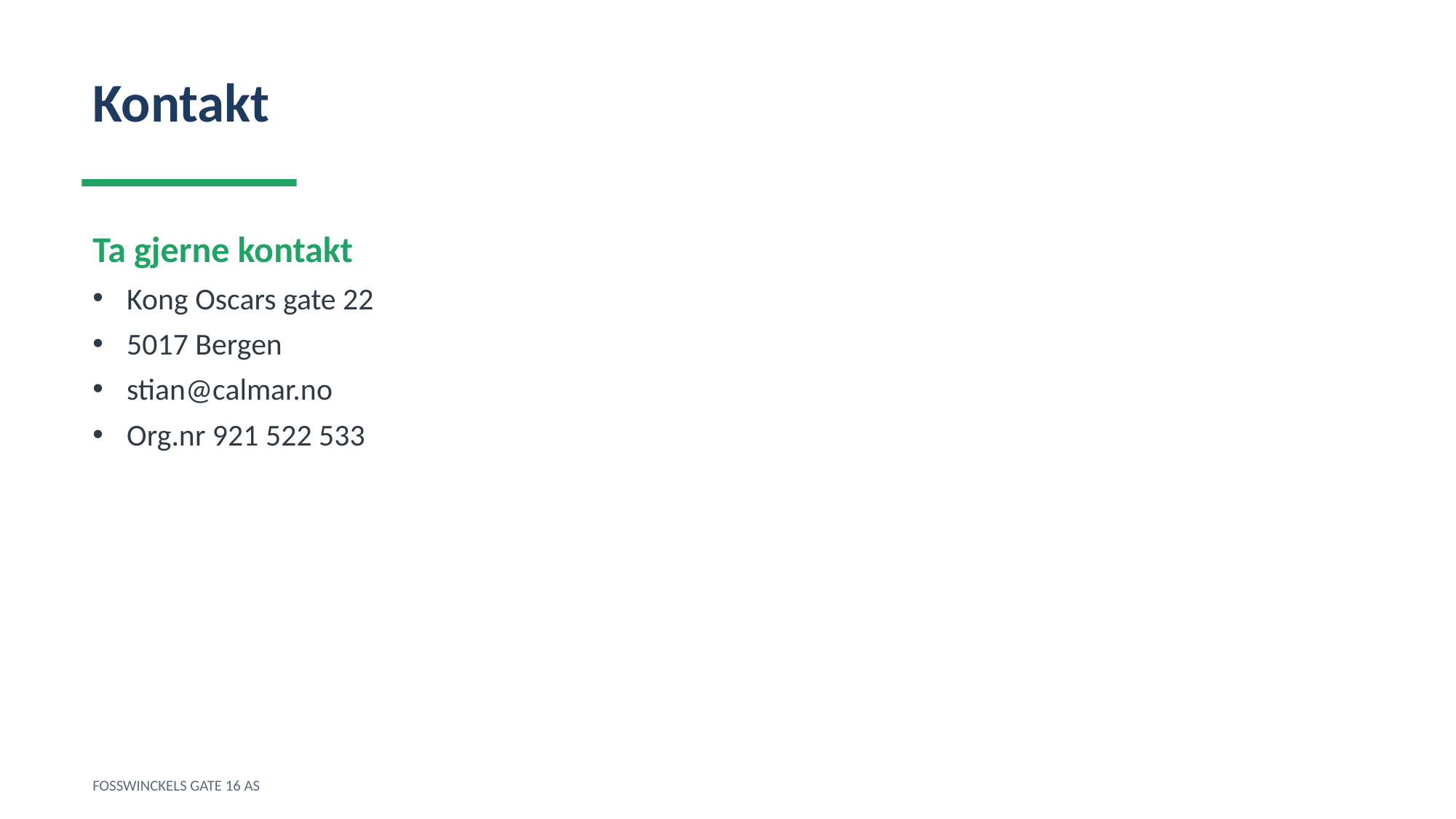

Kontakt

Ta gjerne kontakt
Kong Oscars gate 22
5017 Bergen
stian@calmar.no
Org.nr 921 522 533
FOSSWINCKELS GATE 16 AS